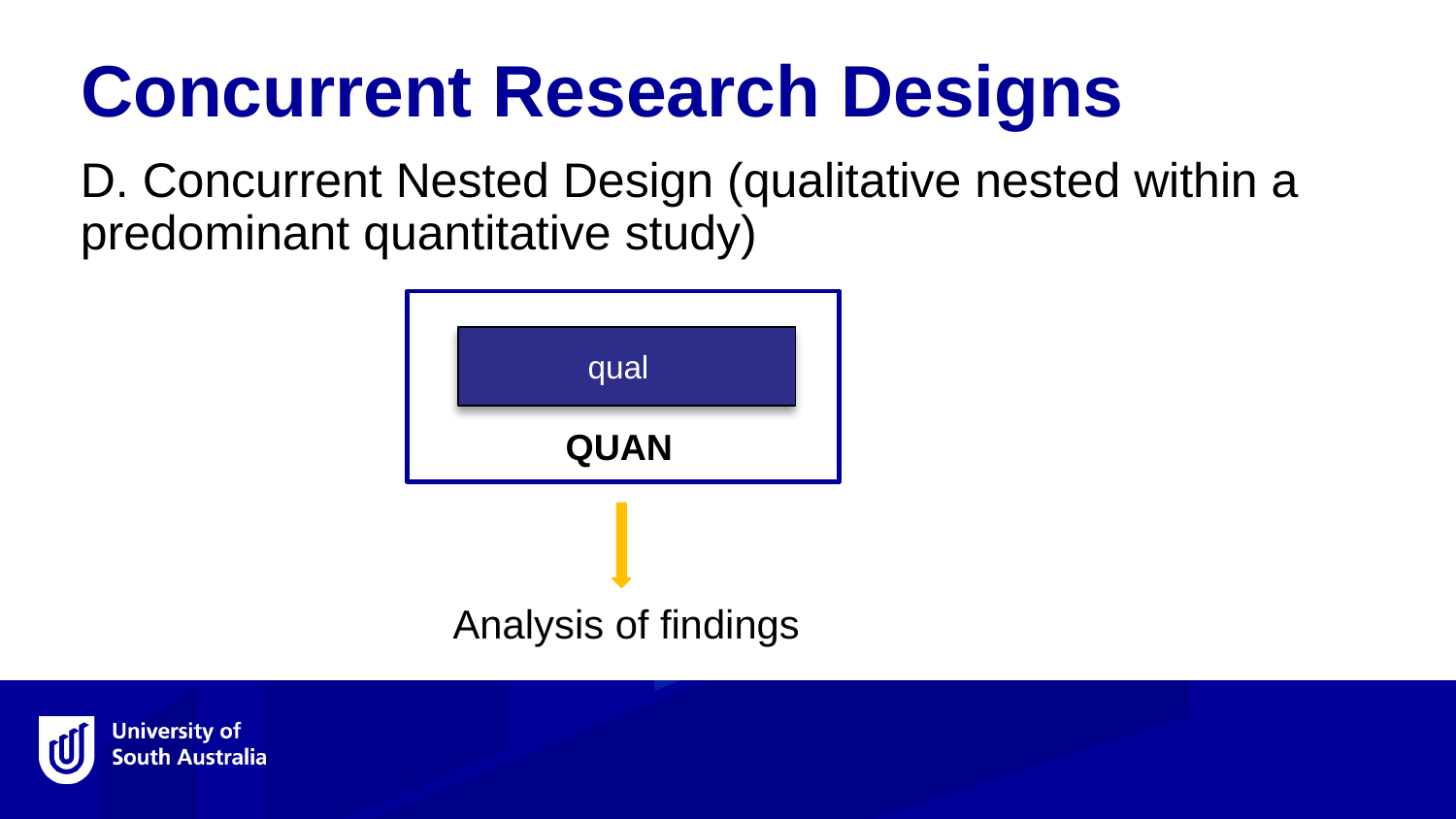

Concurrent Research Designs
D. Concurrent Nested Design (qualitative nested within a predominant quantitative study)

qual
QUAN

Analysis of findings